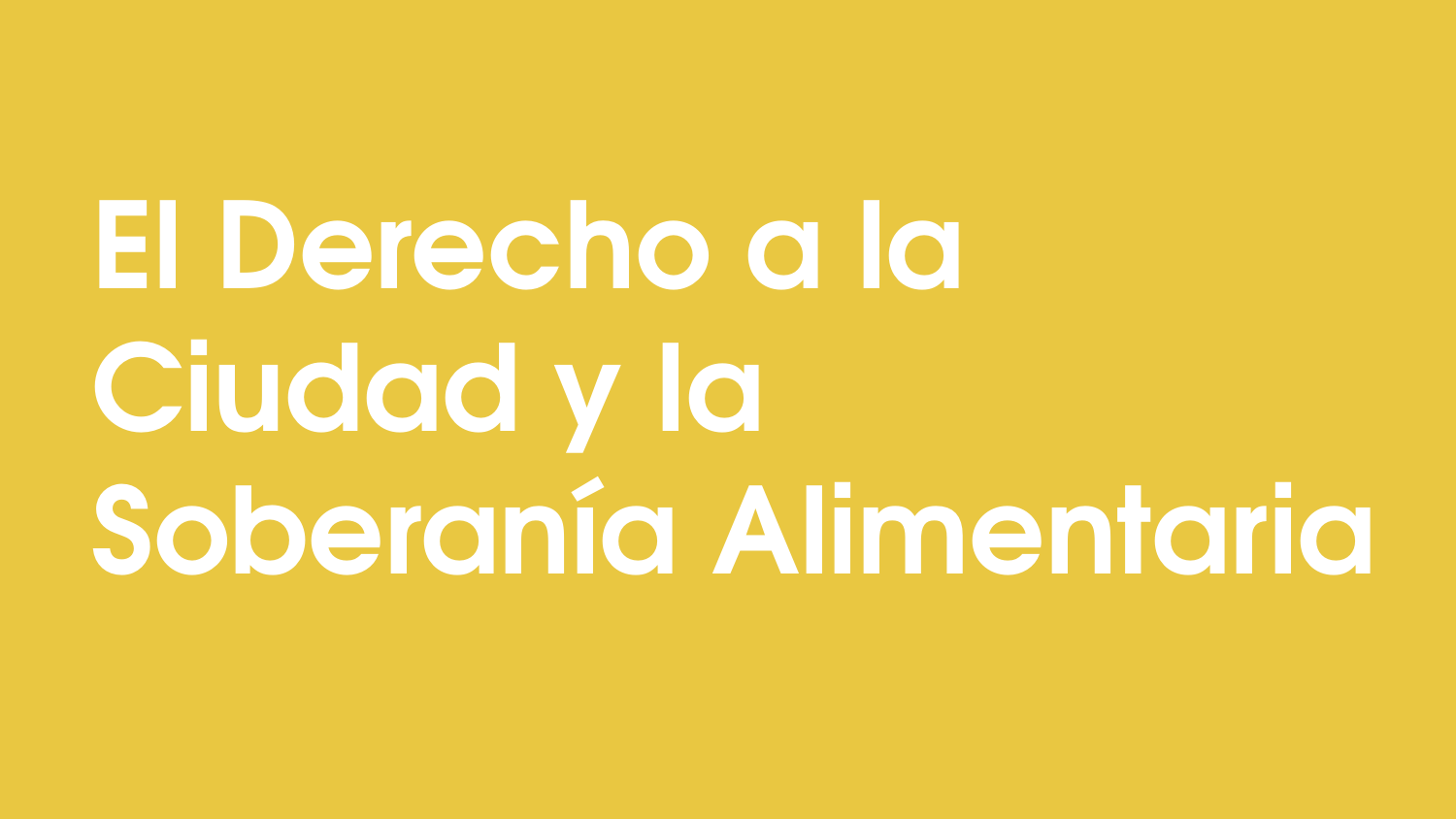

El Derecho a la Ciudad y la Soberanía Alimentaria